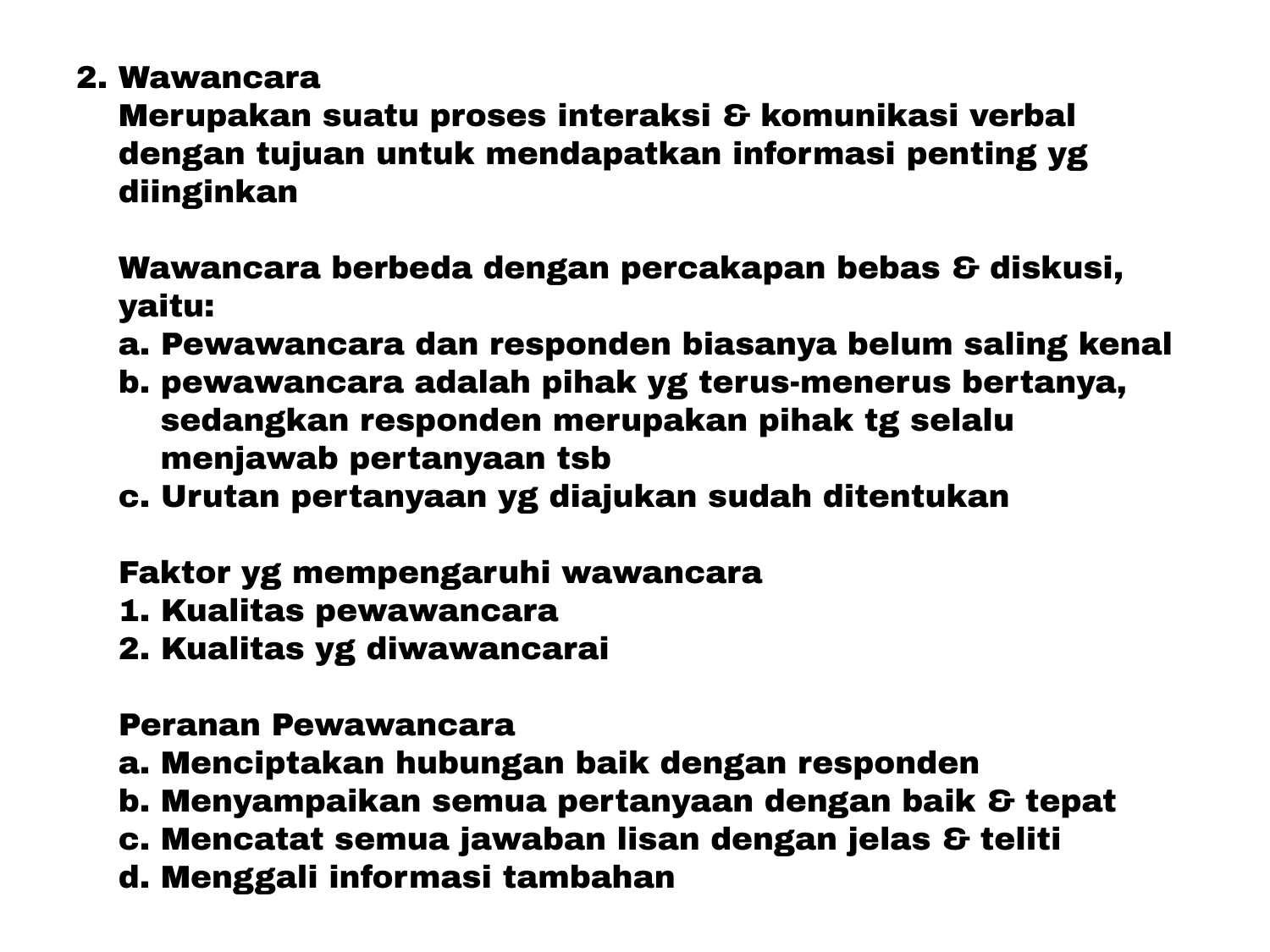

2. Wawancara
    Merupakan suatu proses interaksi & komunikasi verbal
    dengan tujuan untuk mendapatkan informasi penting yg
    diinginkan

    Wawancara berbeda dengan percakapan bebas & diskusi,
    yaitu:
    a. Pewawancara dan responden biasanya belum saling kenal
    b. pewawancara adalah pihak yg terus-menerus bertanya,
        sedangkan responden merupakan pihak tg selalu
        menjawab pertanyaan tsb
    c. Urutan pertanyaan yg diajukan sudah ditentukan

    Faktor yg mempengaruhi wawancara
    1. Kualitas pewawancara
    2. Kualitas yg diwawancarai

    Peranan Pewawancara
    a. Menciptakan hubungan baik dengan responden
    b. Menyampaikan semua pertanyaan dengan baik & tepat
    c. Mencatat semua jawaban lisan dengan jelas & teliti
    d. Menggali informasi tambahan